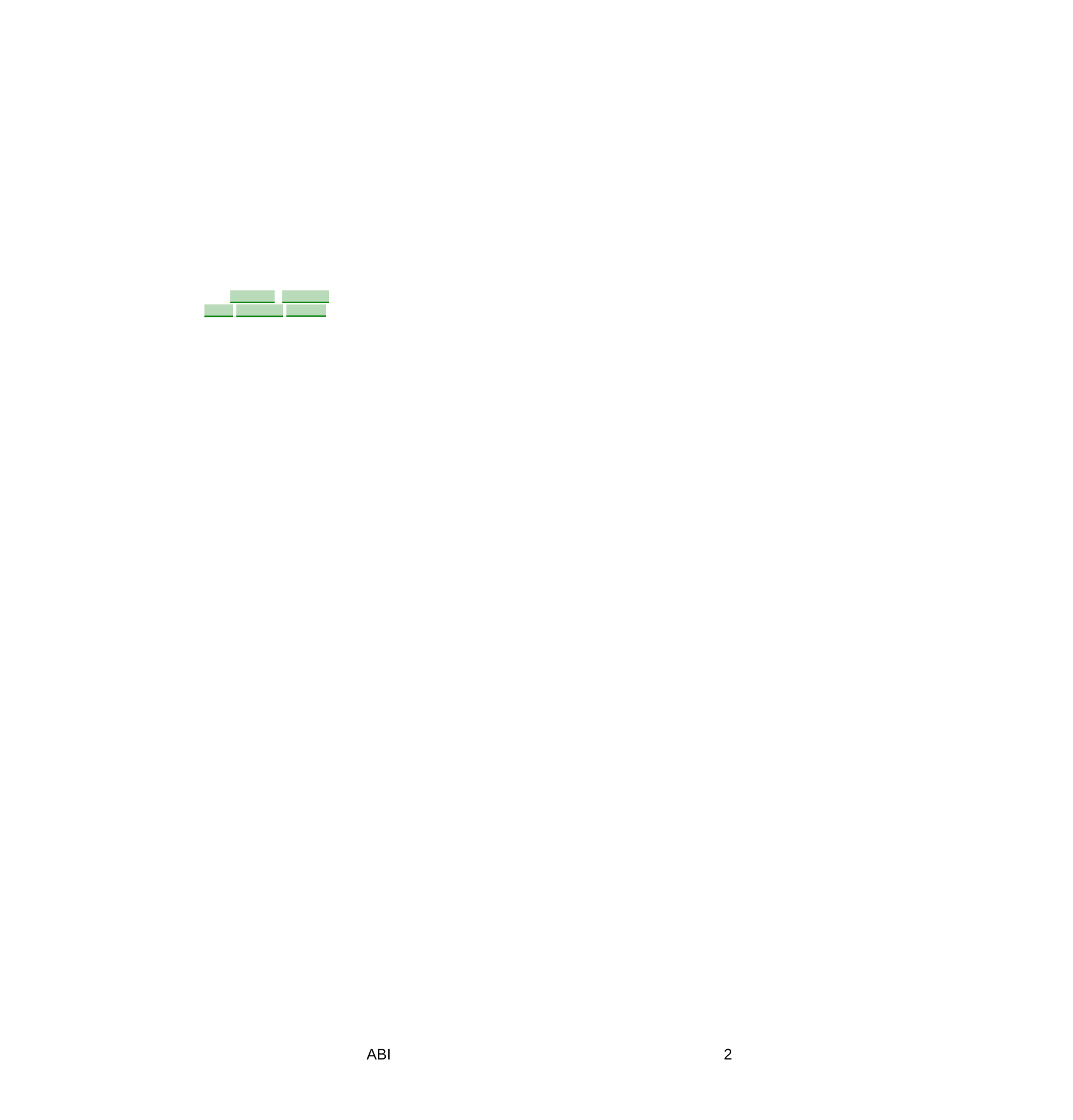

Tiratura: n.d.
Diffusione   06/2014:    28.000	14-MAR-2015
Lettori:   n.d.	Dir. Resp.:  Antonio Sasso	da pag. 35
Dati rilevati dagli Enti certificatori o autocertificati

ABI
2